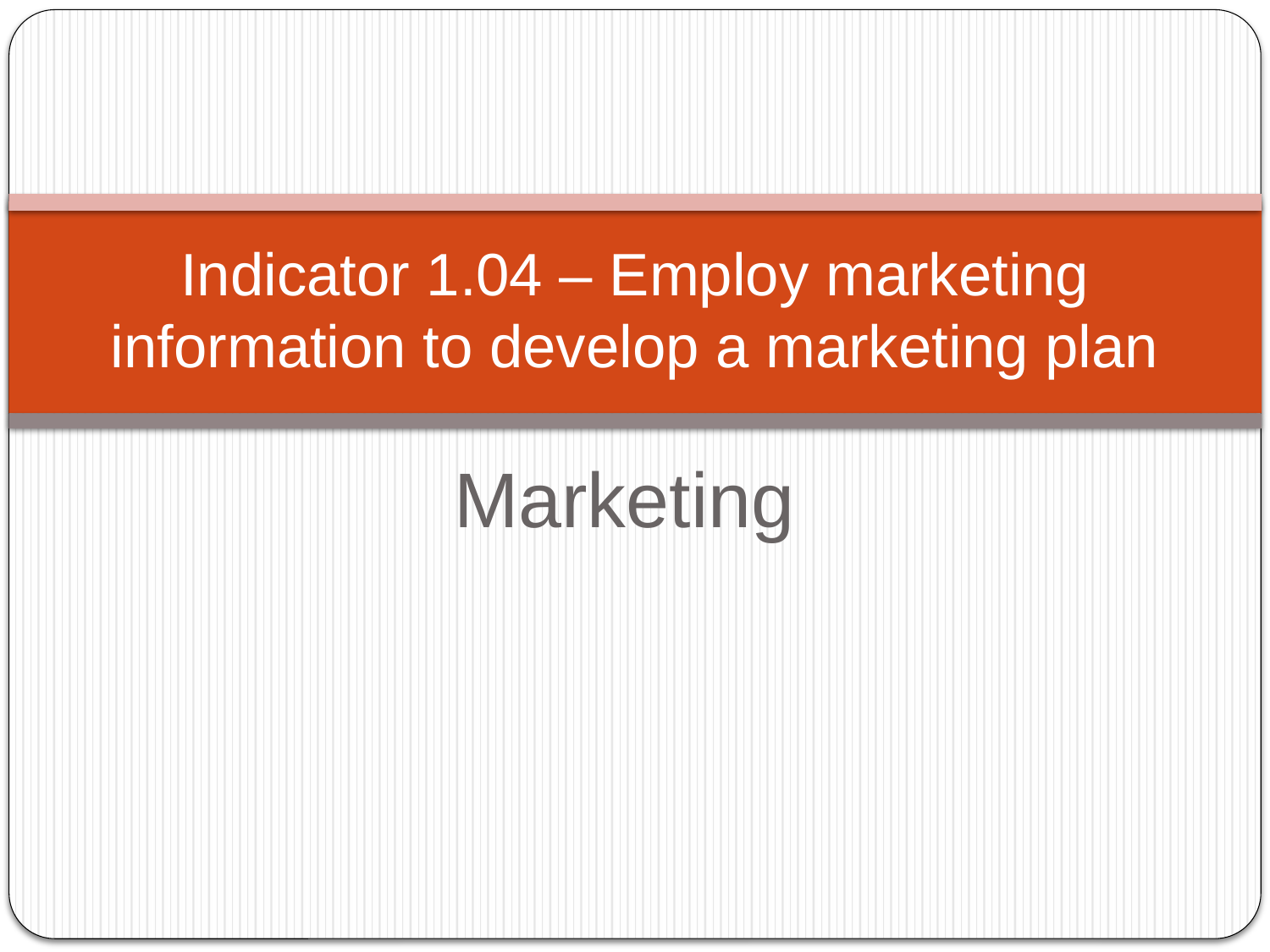

# Indicator 1.04 – Employ marketing information to develop a marketing plan
Marketing